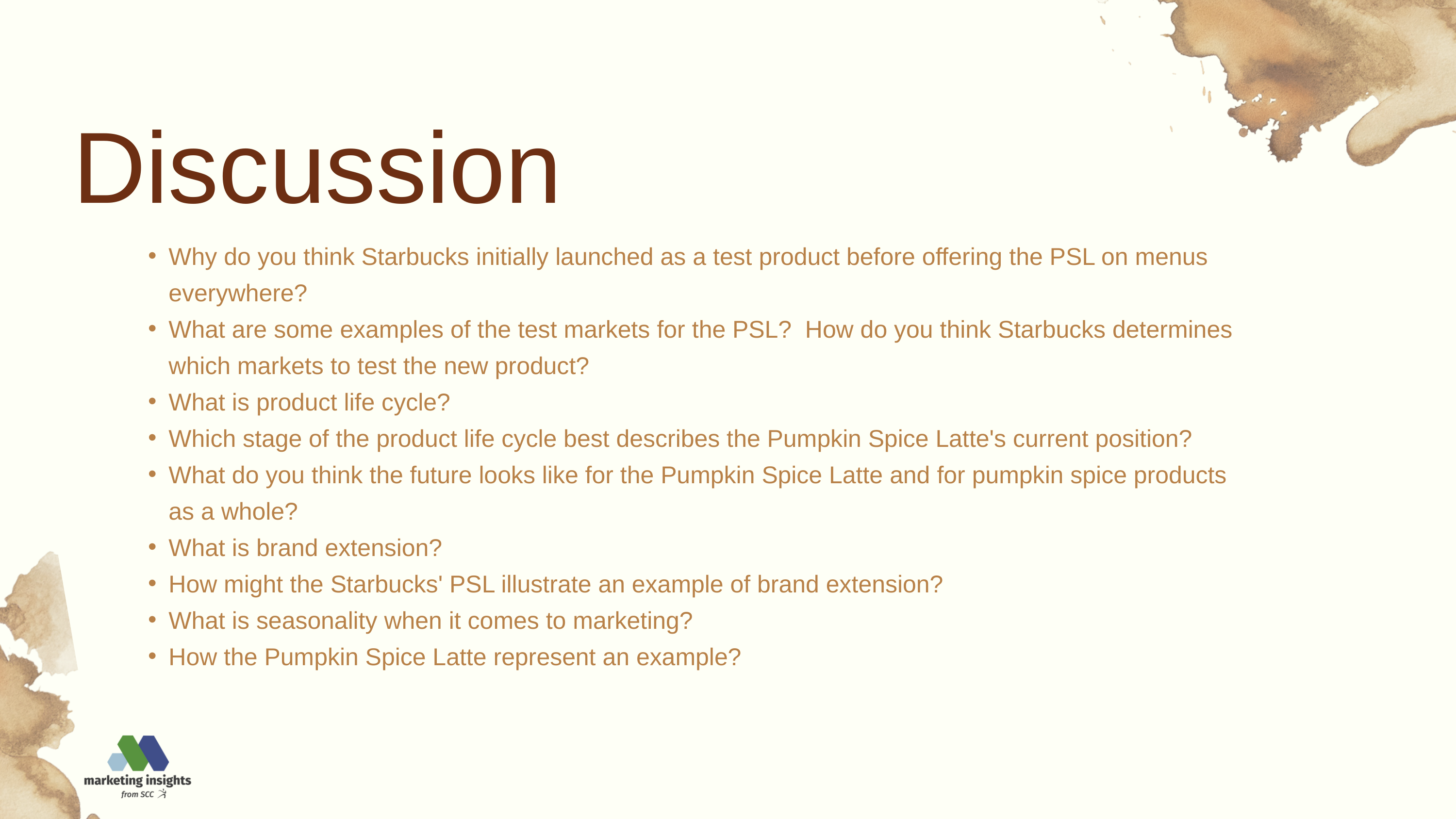

Discussion
Why do you think Starbucks initially launched as a test product before offering the PSL on menus everywhere?
What are some examples of the test markets for the PSL?  How do you think Starbucks determines which markets to test the new product?
What is product life cycle?
Which stage of the product life cycle best describes the Pumpkin Spice Latte's current position?
What do you think the future looks like for the Pumpkin Spice Latte and for pumpkin spice products as a whole?
What is brand extension?
How might the Starbucks' PSL illustrate an example of brand extension?
What is seasonality when it comes to marketing?
How the Pumpkin Spice Latte represent an example?